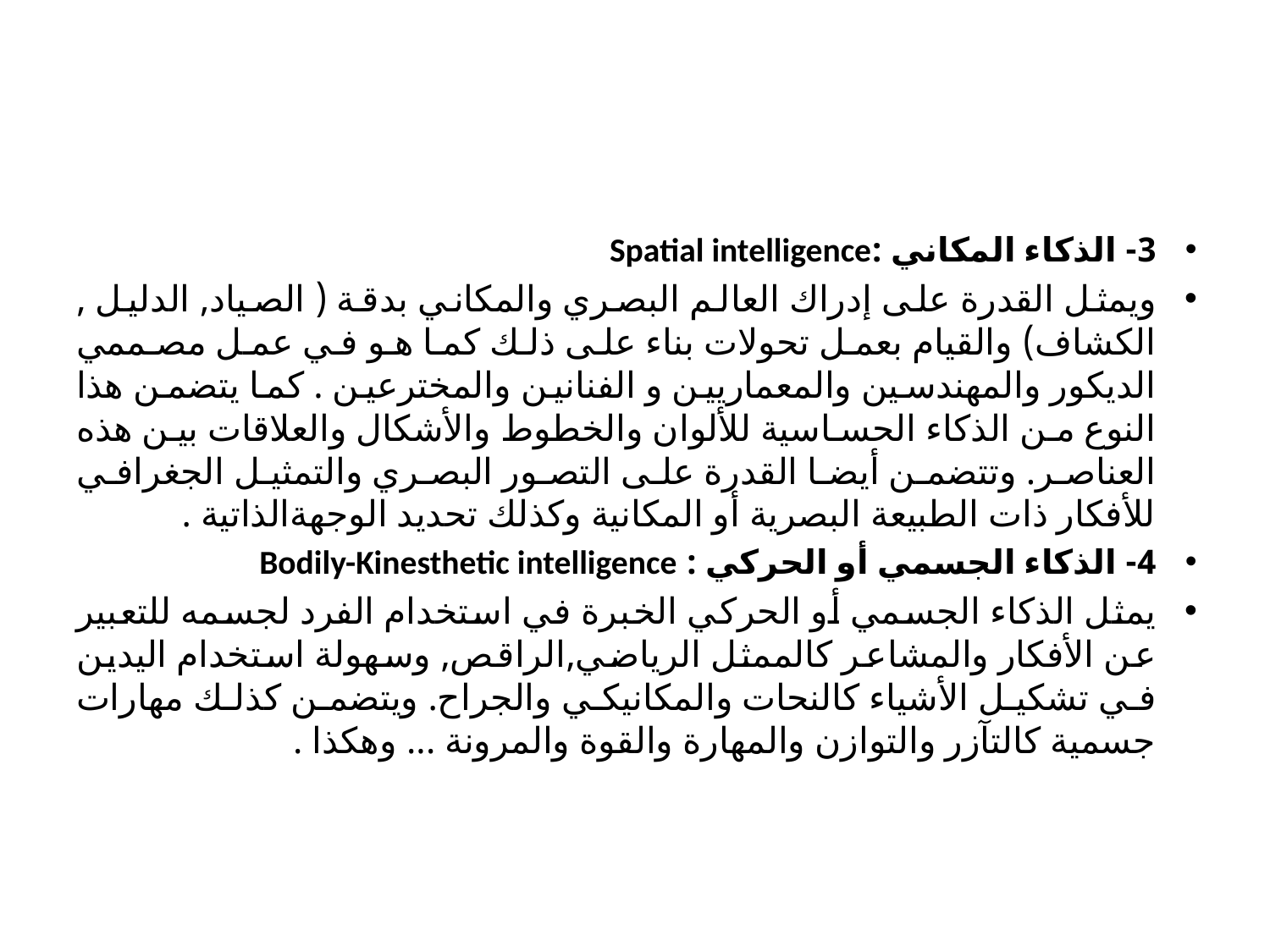

#
3- الذكاء المكاني :Spatial intelligence
ويمثل القدرة على إدراك العالم البصري والمكاني بدقة ( الصياد, الدليل , الكشاف) والقيام بعمل تحولات بناء على ذلك كما هو في عمل مصممي الديكور والمهندسين والمعماريين و الفنانين والمخترعين . كما يتضمن هذا النوع من الذكاء الحساسية للألوان والخطوط والأشكال والعلاقات بين هذه العناصر. وتتضمن أيضا القدرة على التصور البصري والتمثيل الجغرافي للأفكار ذات الطبيعة البصرية أو المكانية وكذلك تحديد الوجهةالذاتية .
4- الذكاء الجسمي أو الحركي : Bodily-Kinesthetic intelligence
يمثل الذكاء الجسمي أو الحركي الخبرة في استخدام الفرد لجسمه للتعبير عن الأفكار والمشاعر كالممثل الرياضي,الراقص, وسهولة استخدام اليدين في تشكيل الأشياء كالنحات والمكانيكي والجراح. ويتضمن كذلك مهارات جسمية كالتآزر والتوازن والمهارة والقوة والمرونة ... وهكذا .